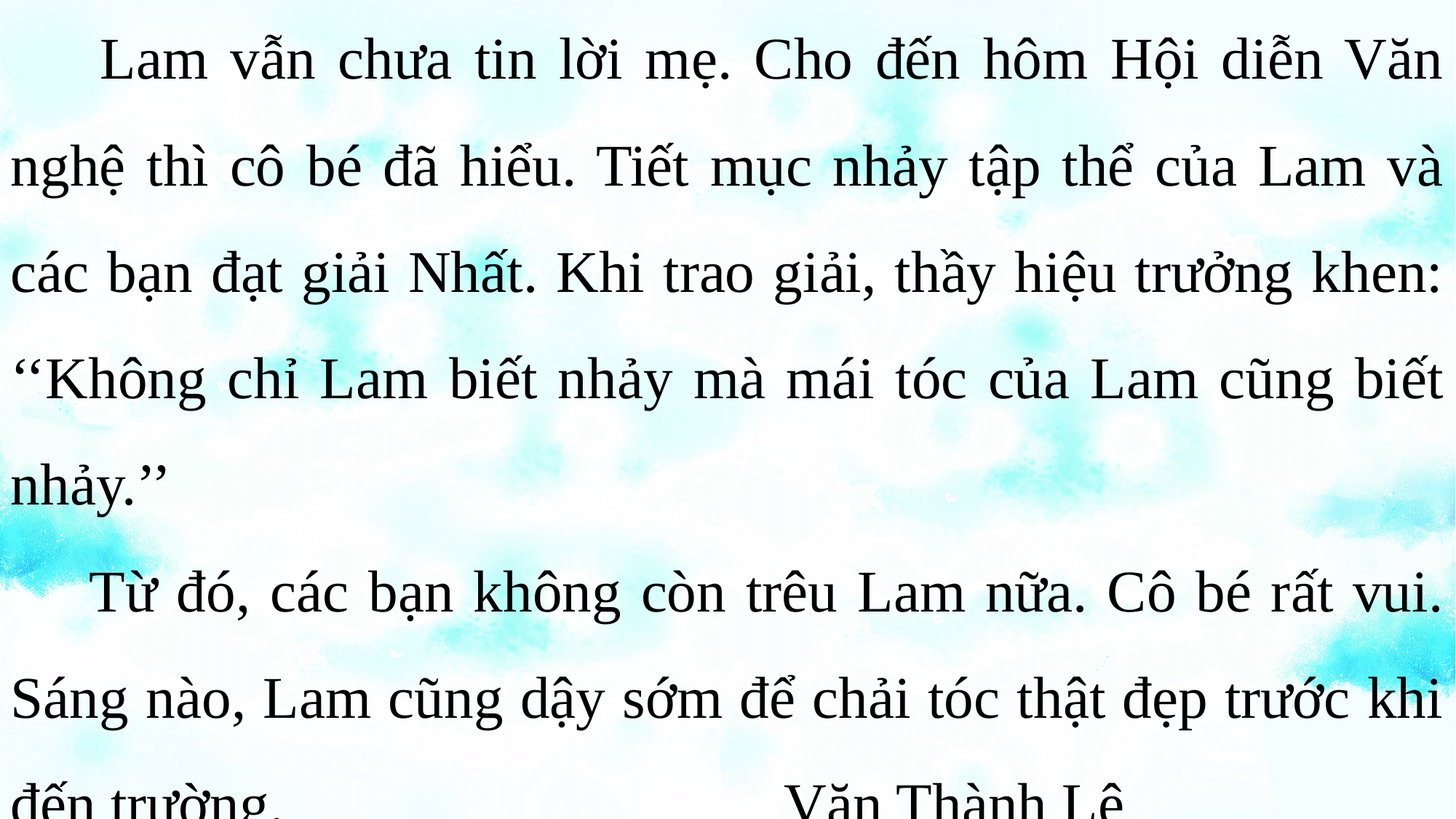

Lam vẫn chưa tin lời mẹ. Cho đến hôm Hội diễn Văn nghệ thì cô bé đã hiểu. Tiết mục nhảy tập thể của Lam và các bạn đạt giải Nhất. Khi trao giải, thầy hiệu trưởng khen: ‘‘Không chỉ Lam biết nhảy mà mái tóc của Lam cũng biết nhảy.’’
    Từ đó, các bạn không còn trêu Lam nữa. Cô bé rất vui. Sáng nào, Lam cũng dậy sớm để chải tóc thật đẹp trước khi đến trường.                                  Văn Thành Lê